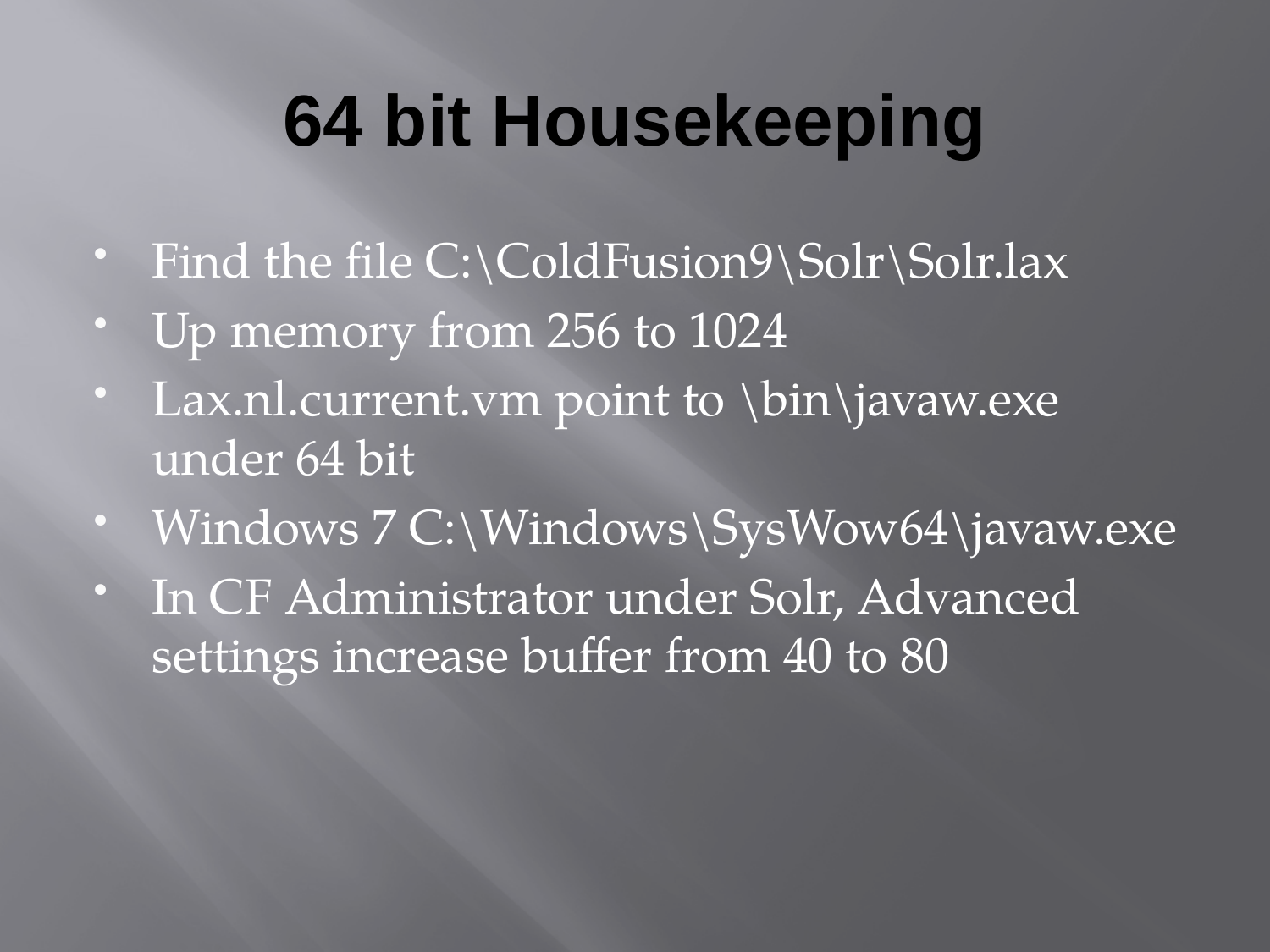

# 64 bit Housekeeping
Find the file C:\ColdFusion9\Solr\Solr.lax
Up memory from 256 to 1024
Lax.nl.current.vm point to \bin\javaw.exe under 64 bit
Windows 7 C:\Windows\SysWow64\javaw.exe
In CF Administrator under Solr, Advanced settings increase buffer from 40 to 80